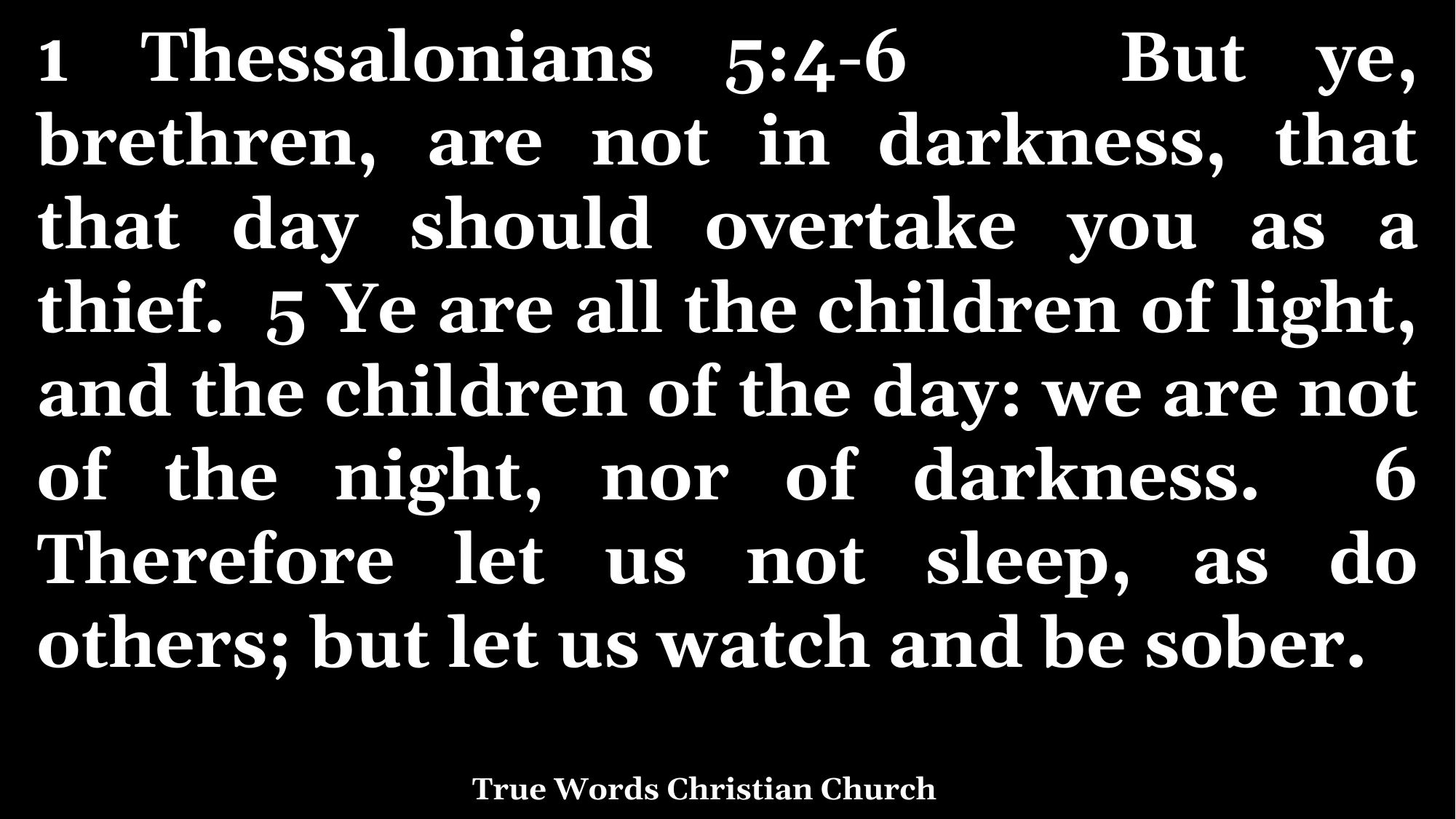

1 Thessalonians 5:4-6   But ye, brethren, are not in darkness, that that day should overtake you as a thief.  5 Ye are all the children of light, and the children of the day: we are not of the night, nor of darkness.  6 Therefore let us not sleep, as do others; but let us watch and be sober.
True Words Christian Church